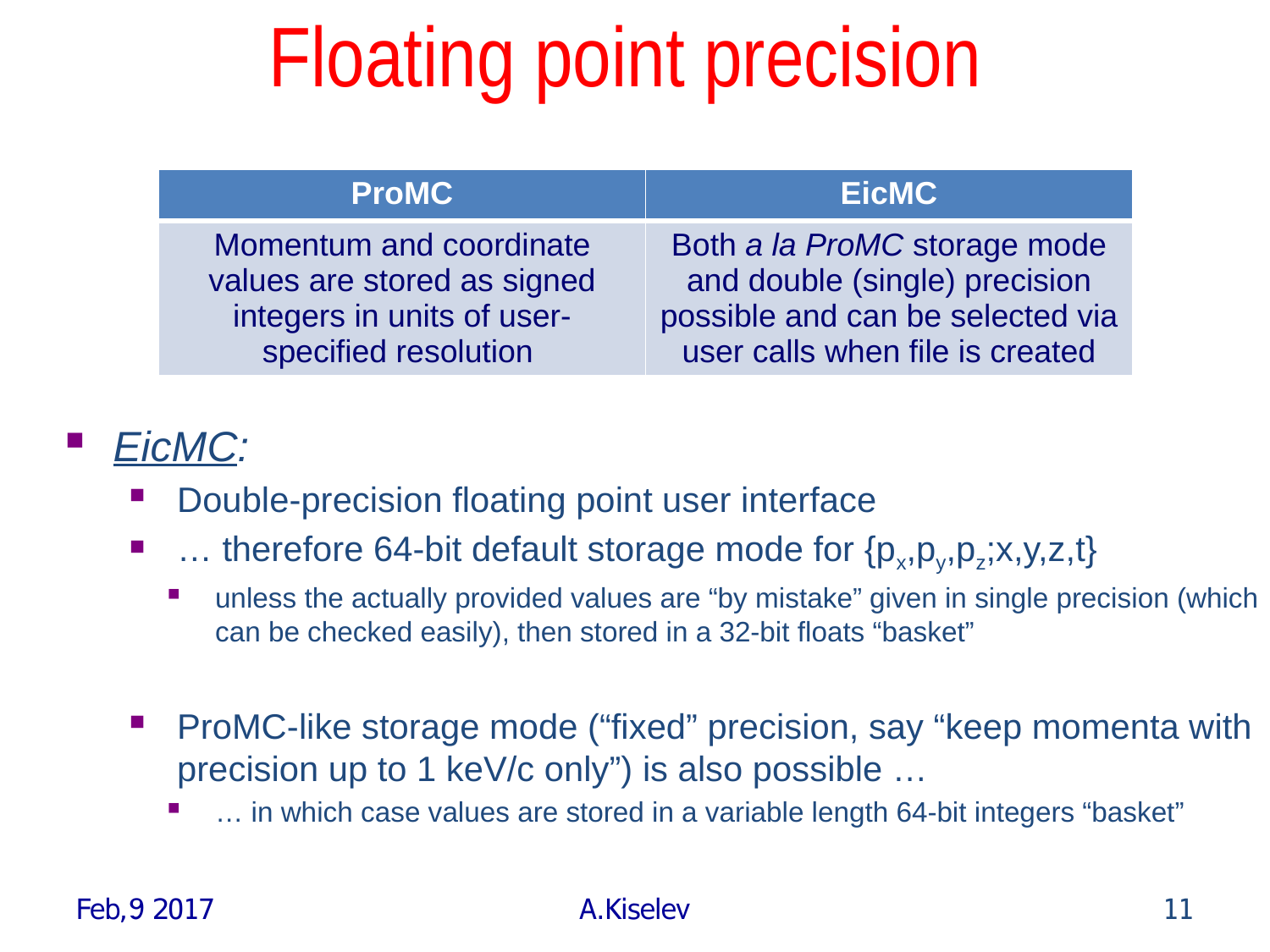

# Floating point precision
| ProMC | EicMC |
| --- | --- |
| Momentum and coordinate values are stored as signed integers in units of user-specified resolution | Both a la ProMC storage mode and double (single) precision possible and can be selected via user calls when file is created |
EicMC:
Double-precision floating point user interface
… therefore 64-bit default storage mode for {px,py,pz;x,y,z,t}
unless the actually provided values are “by mistake” given in single precision (which can be checked easily), then stored in a 32-bit floats “basket”

ProMC-like storage mode (“fixed” precision, say “keep momenta with precision up to 1 keV/c only”) is also possible …
… in which case values are stored in a variable length 64-bit integers “basket”
Feb,9 2017
A.Kiselev
11